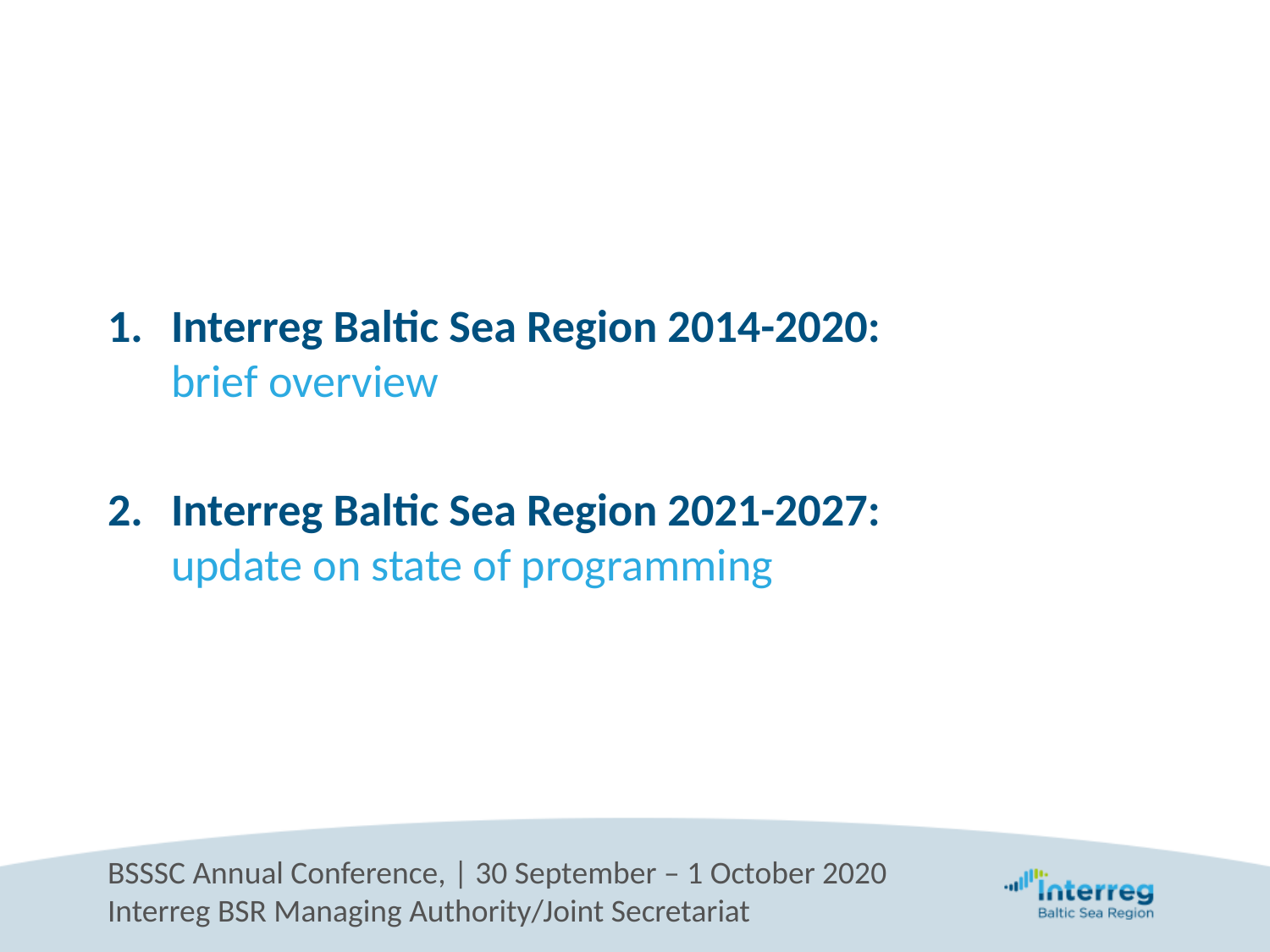

#

Interreg Baltic Sea Region 2014-2020:
brief overview

Interreg Baltic Sea Region 2021-2027:
update on state of programming
BSSSC Annual Conference, | 30 September – 1 October 2020
Interreg BSR Managing Authority/Joint Secretariat